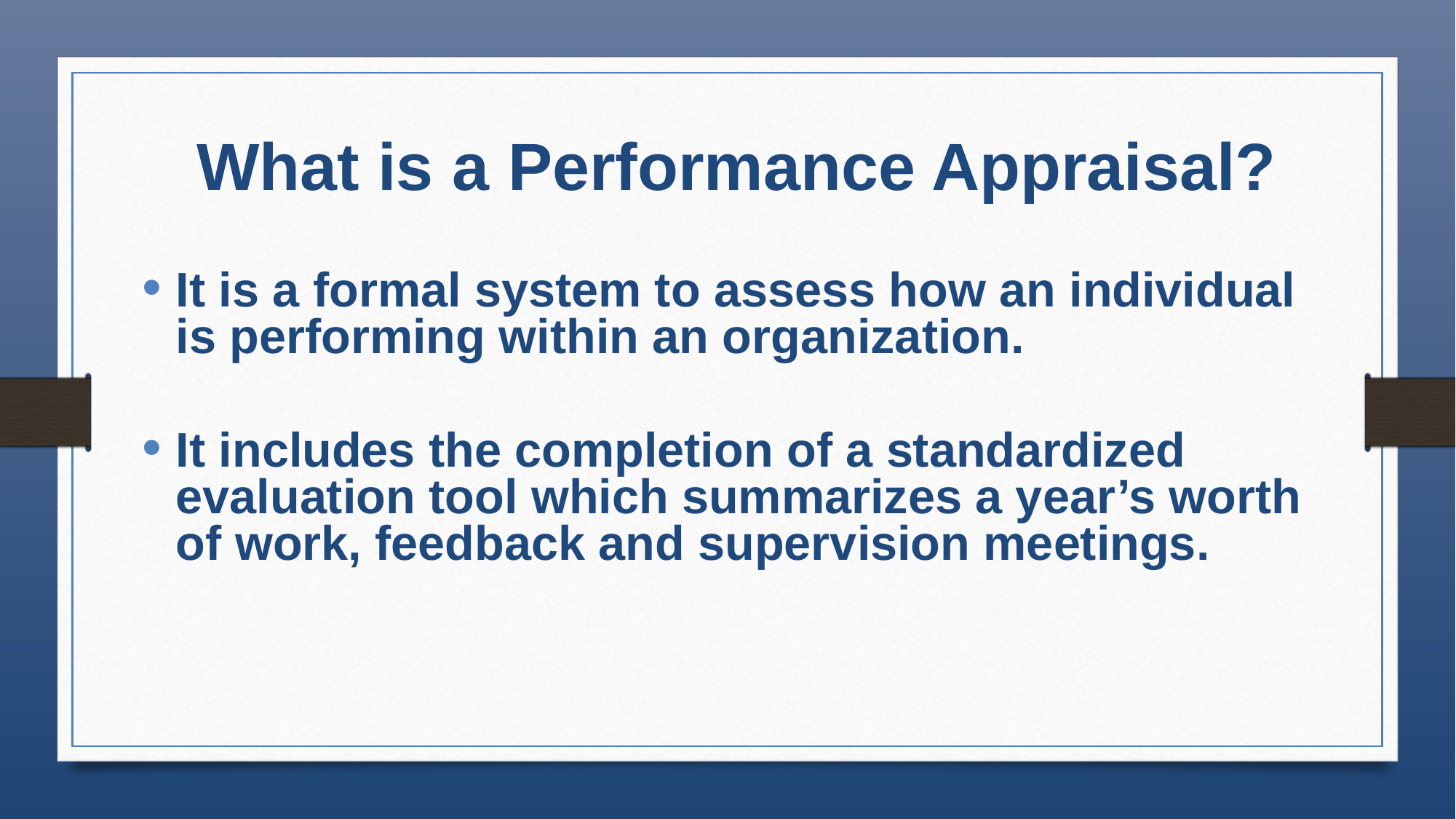

What is a Performance Appraisal?
It is a formal system to assess how an individual  is performing within an organization.
It includes the completion of a standardized evaluation tool which summarizes a year’s worth of work, feedback and supervision meetings.